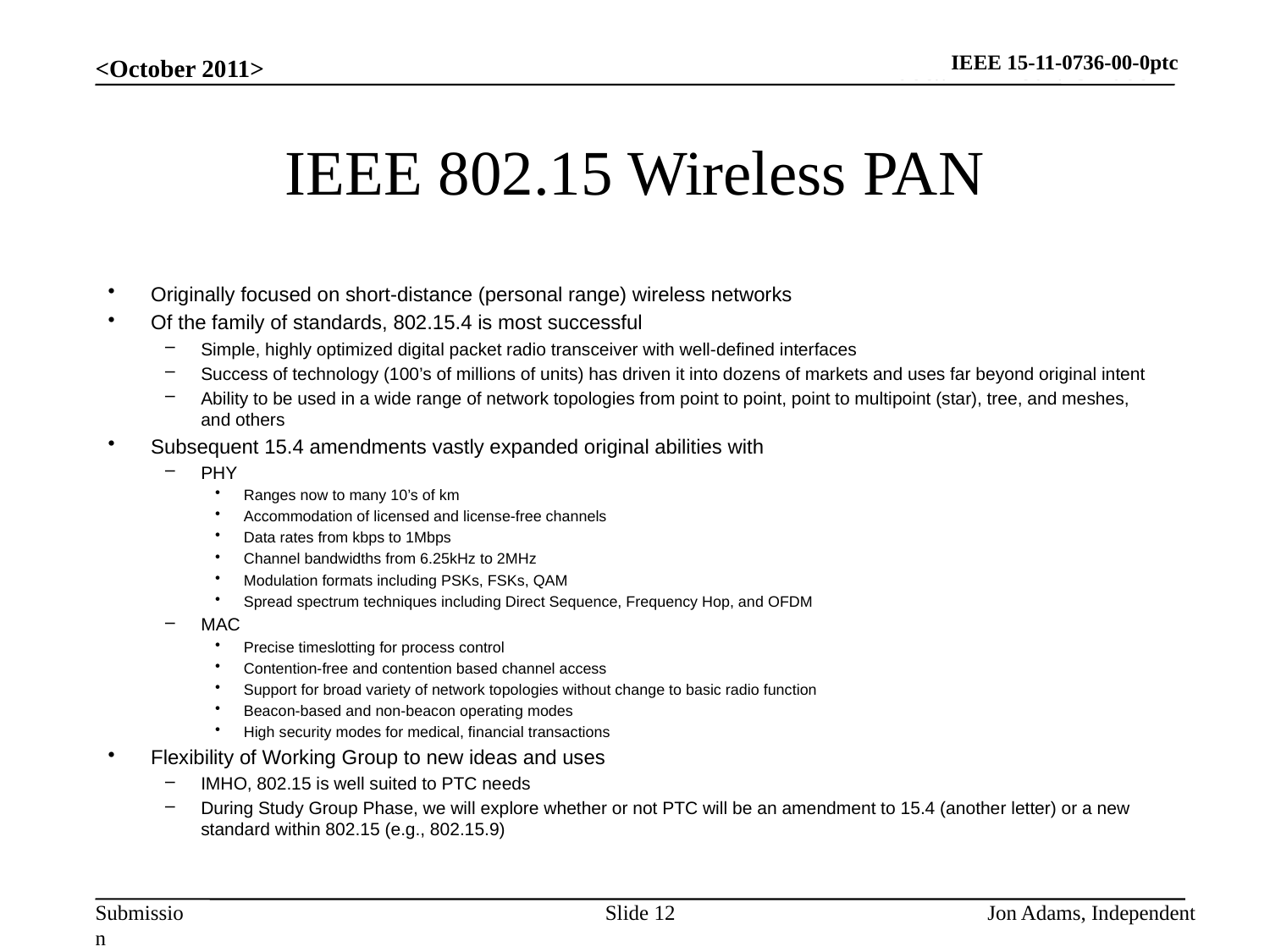

IEEE 15-11-0736-00-0ptc
<October 2011>
# IEEE 802.15 Wireless PAN
Originally focused on short-distance (personal range) wireless networks
Of the family of standards, 802.15.4 is most successful
Simple, highly optimized digital packet radio transceiver with well-defined interfaces
Success of technology (100’s of millions of units) has driven it into dozens of markets and uses far beyond original intent
Ability to be used in a wide range of network topologies from point to point, point to multipoint (star), tree, and meshes, and others
Subsequent 15.4 amendments vastly expanded original abilities with
PHY
Ranges now to many 10’s of km
Accommodation of licensed and license-free channels
Data rates from kbps to 1Mbps
Channel bandwidths from 6.25kHz to 2MHz
Modulation formats including PSKs, FSKs, QAM
Spread spectrum techniques including Direct Sequence, Frequency Hop, and OFDM
MAC
Precise timeslotting for process control
Contention-free and contention based channel access
Support for broad variety of network topologies without change to basic radio function
Beacon-based and non-beacon operating modes
High security modes for medical, financial transactions
Flexibility of Working Group to new ideas and uses
IMHO, 802.15 is well suited to PTC needs
During Study Group Phase, we will explore whether or not PTC will be an amendment to 15.4 (another letter) or a new standard within 802.15 (e.g., 802.15.9)
Slide 12
Jon Adams, Independent